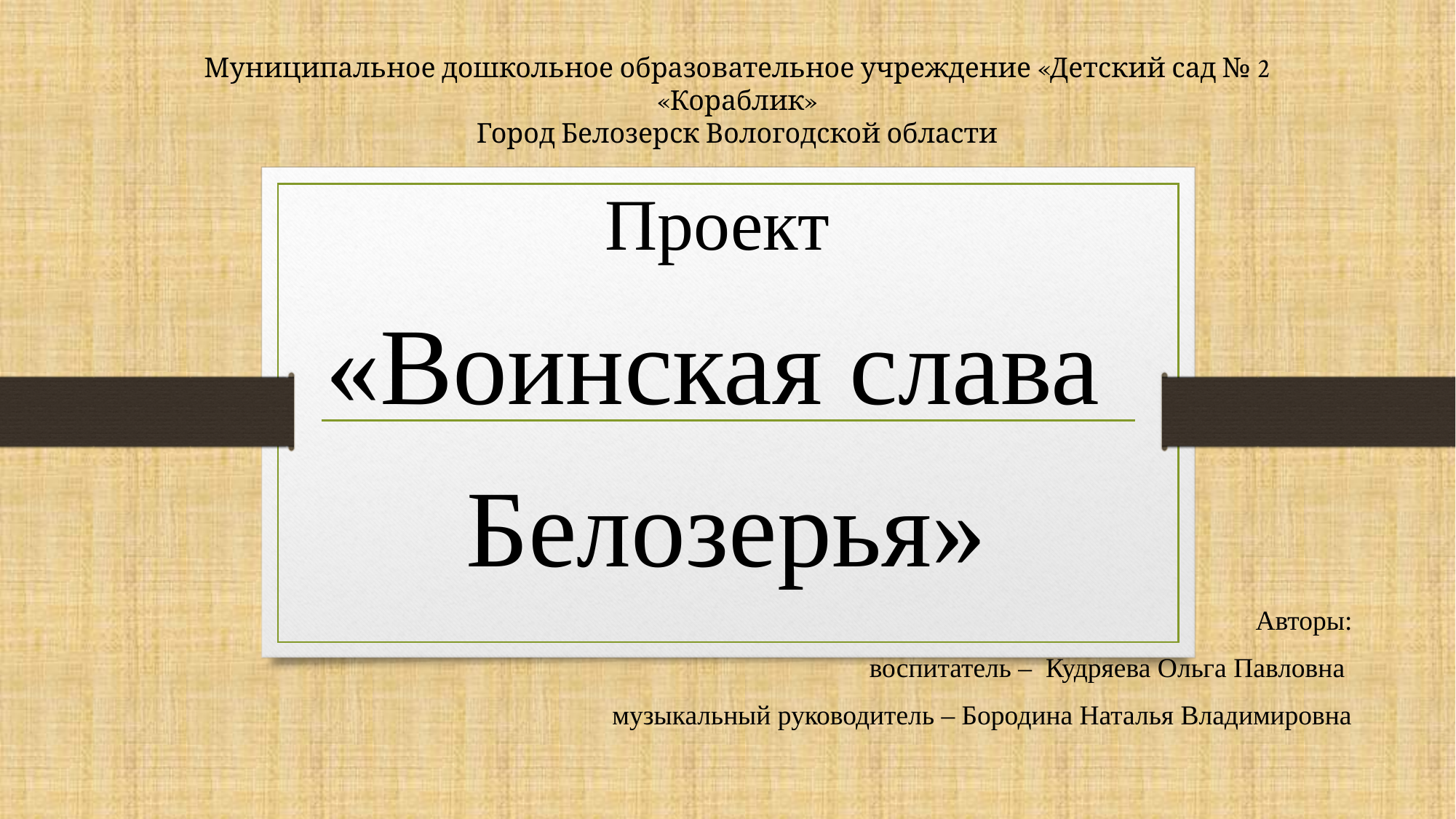

Муниципальное дошкольное образовательное учреждение «Детский сад № 2 «Кораблик»
Город Белозерск Вологодской области
Проект
«Воинская слава
Белозерья»
Авторы:
воспитатель –  Кудряева Ольга Павловна
музыкальный руководитель – Бородина Наталья Владимировна